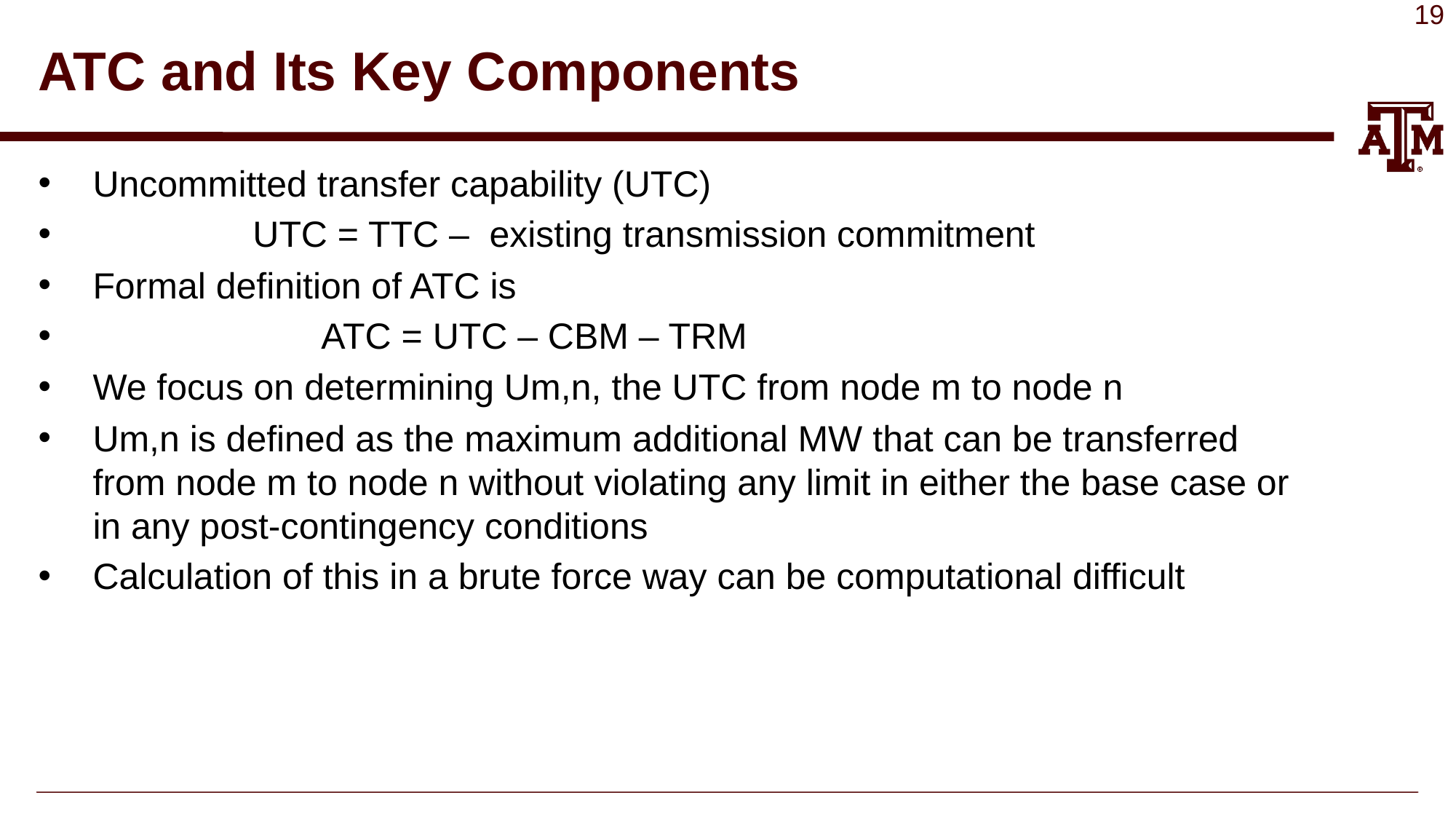

# ATC and Its Key Components
Uncommitted transfer capability (UTC)
	     UTC = TTC –  existing transmission commitment
Formal definition of ATC is
		 ATC = UTC – CBM – TRM
We focus on determining Um,n, the UTC from node m to node n
Um,n is defined as the maximum additional MW that can be transferred from node m to node n without violating any limit in either the base case or in any post-contingency conditions
Calculation of this in a brute force way can be computational difficult